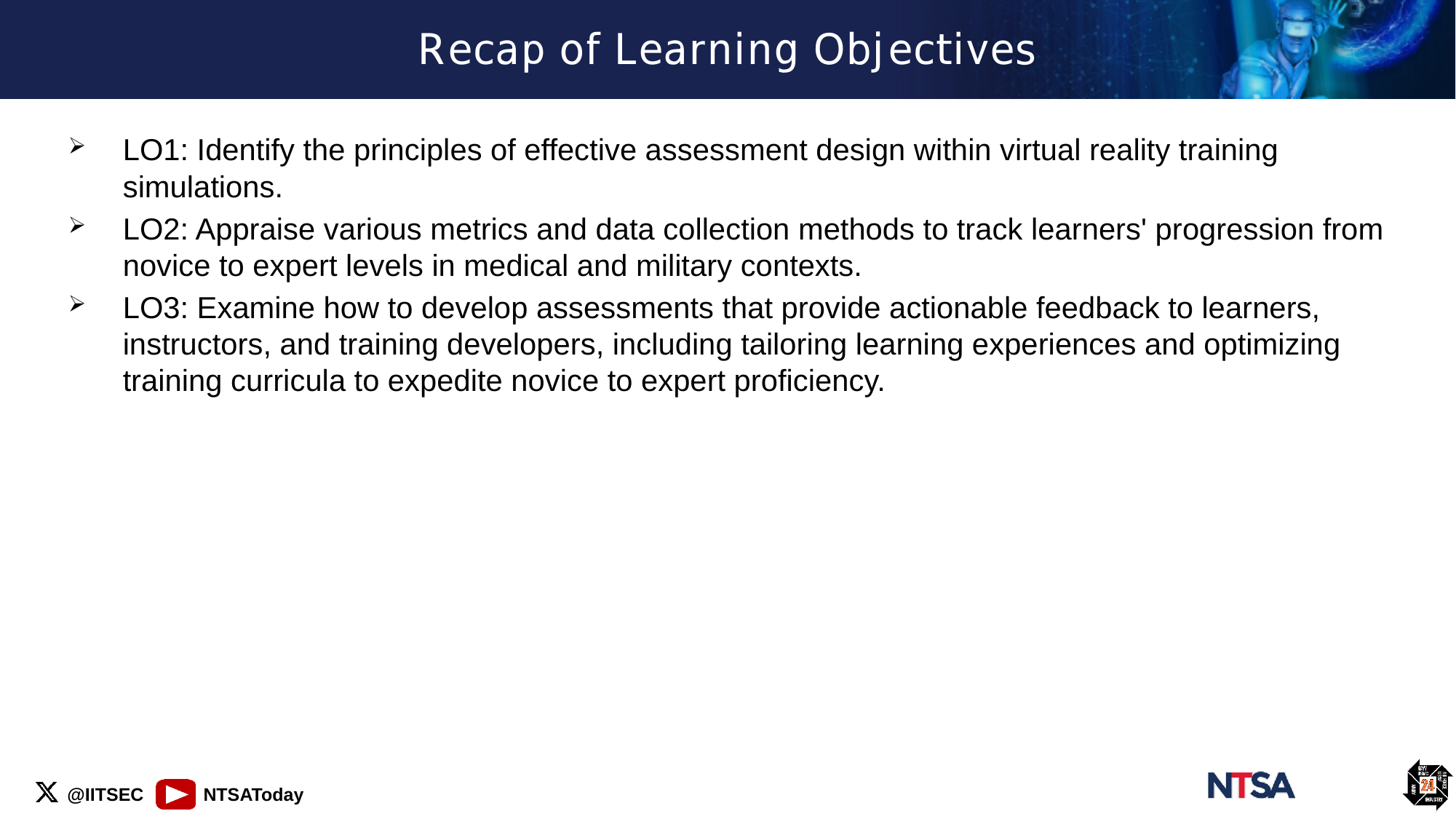

# Recap of Learning Objectives
LO1: Identify the principles of effective assessment design within virtual reality training simulations.
LO2: Appraise various metrics and data collection methods to track learners' progression from novice to expert levels in medical and military contexts.
LO3: Examine how to develop assessments that provide actionable feedback to learners, instructors, and training developers, including tailoring learning experiences and optimizing training curricula to expedite novice to expert proficiency.